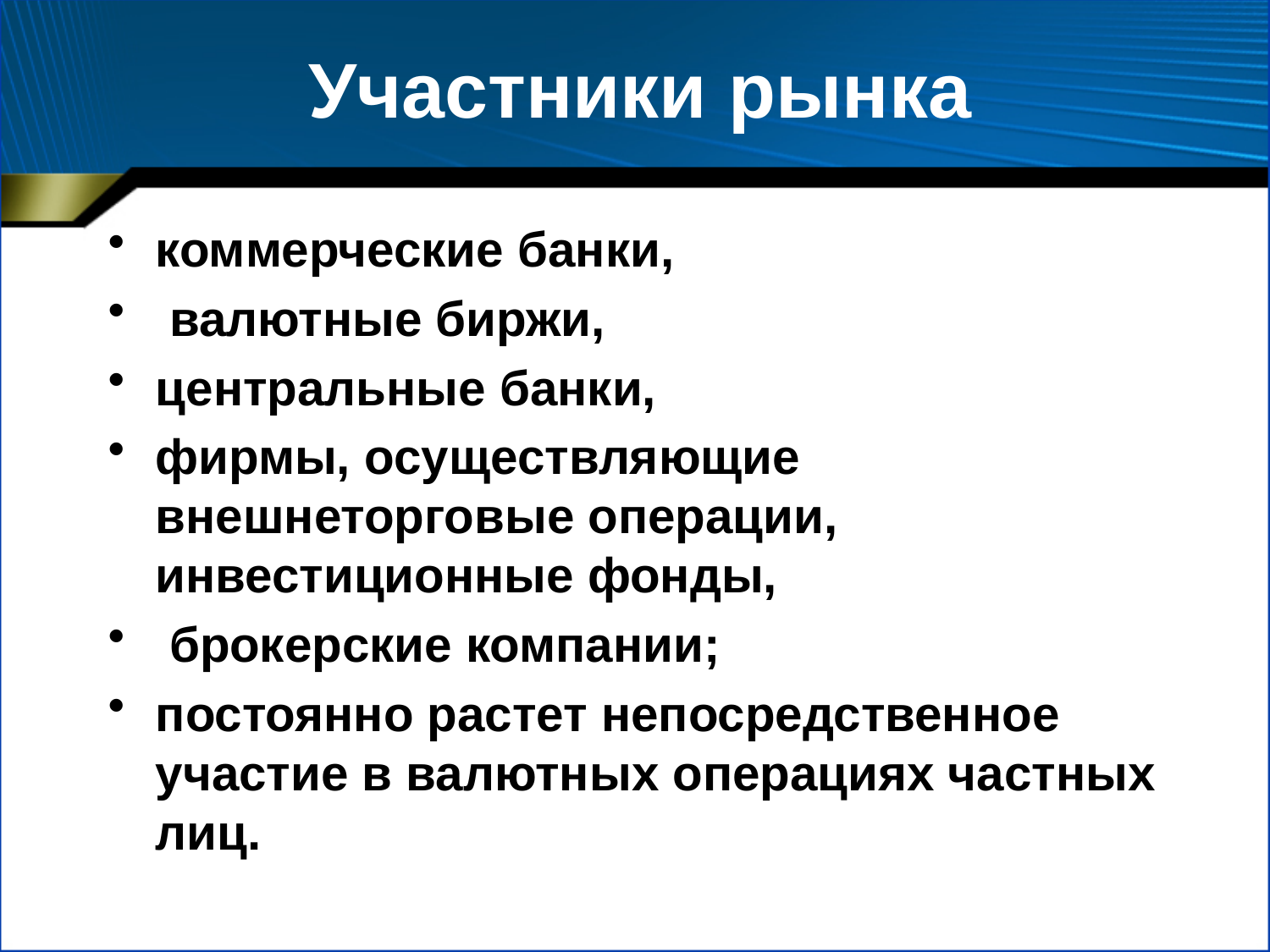

# Участники рынка
коммерческие банки,
 валютные биржи,
центральные банки,
фирмы, осуществляющие внешнеторговые операции, инвестиционные фонды,
 брокерские компании;
постоянно растет непосредственное участие в валютных операциях частных лиц.